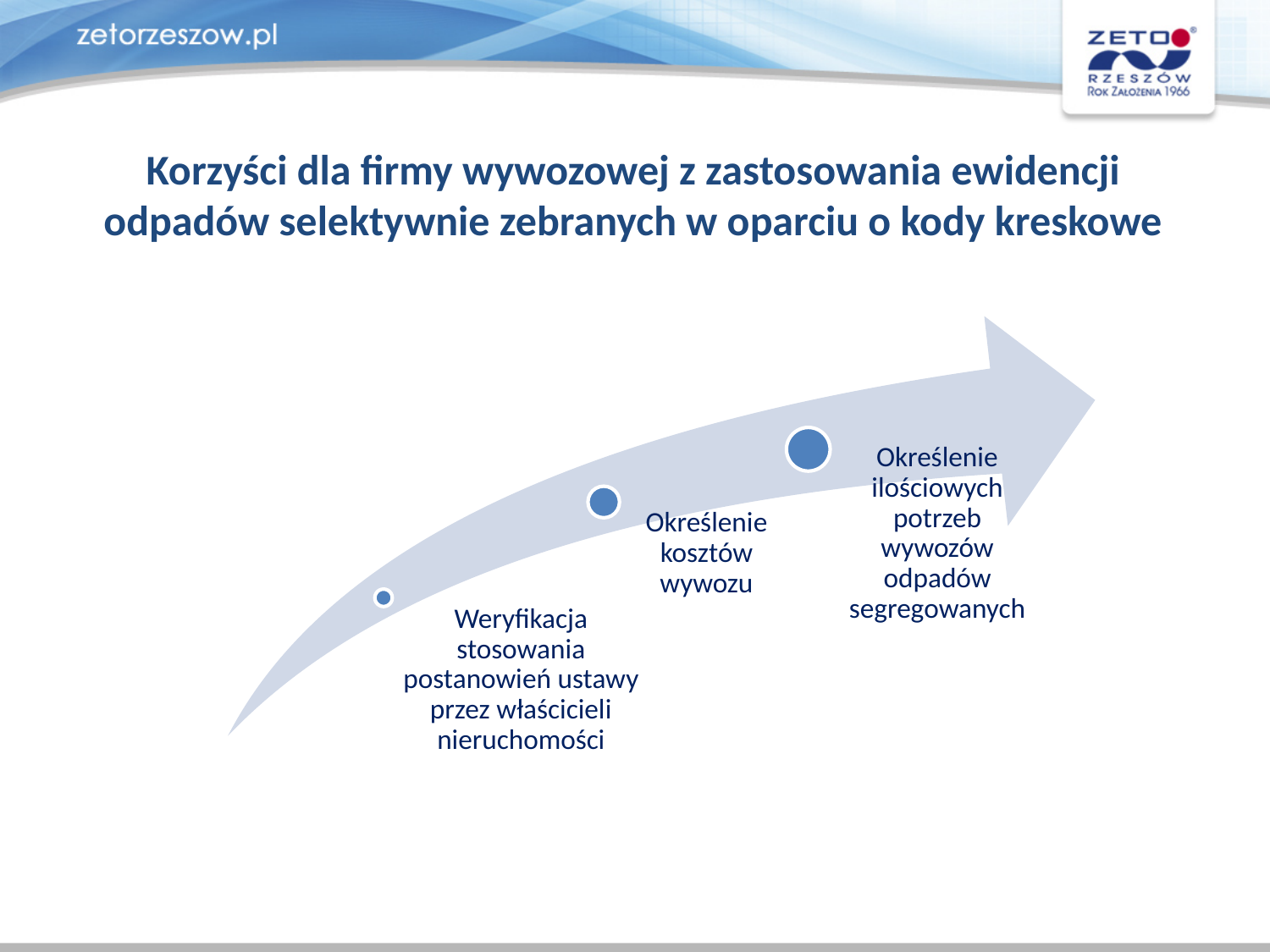

Korzyści dla firmy wywozowej z zastosowania ewidencji odpadów selektywnie zebranych w oparciu o kody kreskowe
Weryfikacja stosowania postanowień ustawy przez właścicieli nieruchomości
Określenie kosztów wywozu
Określenie ilościowych potrzeb wywozów odpadów segregowanych